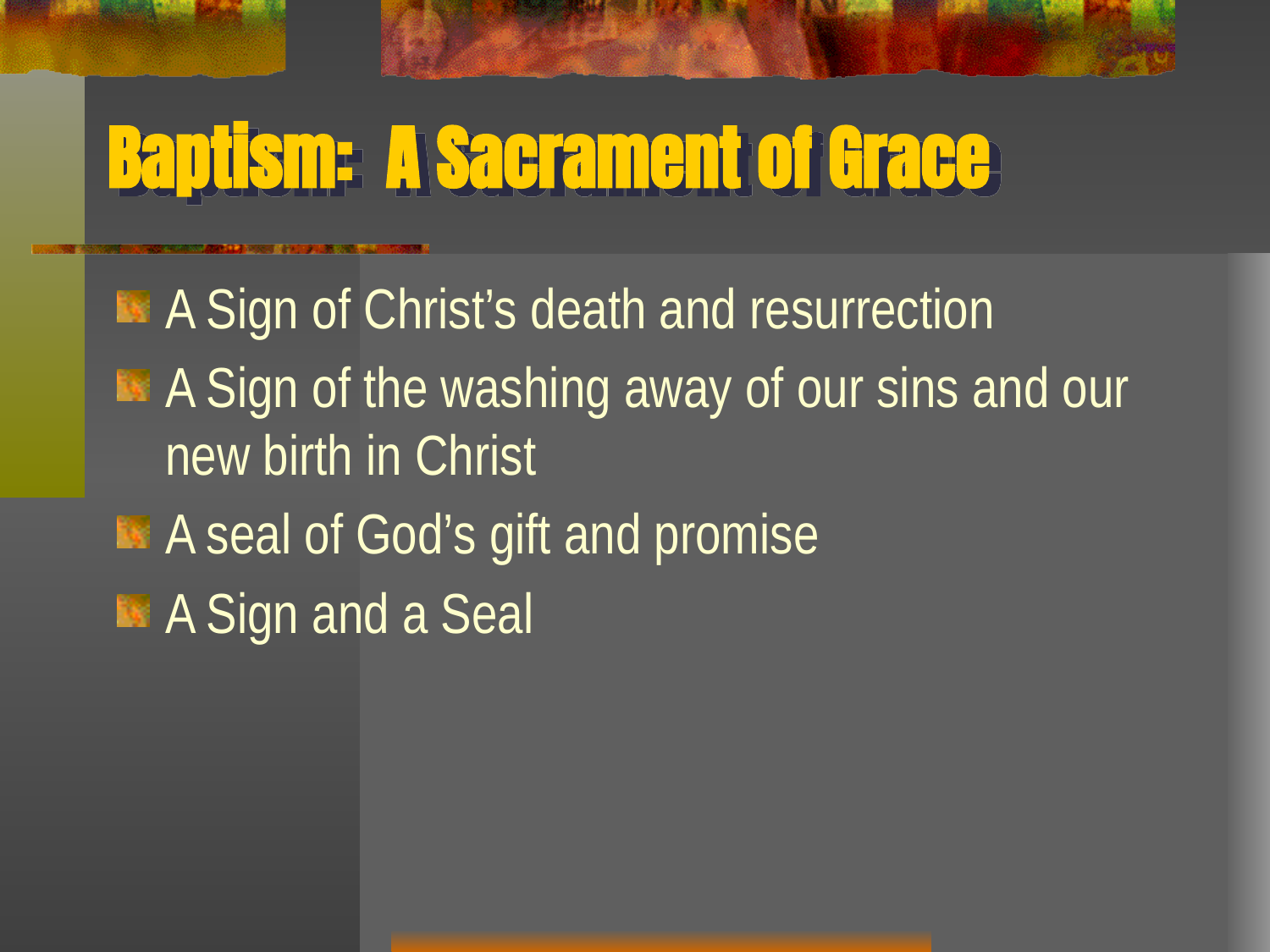

# Baptism:  A Sacrament of Grace
A Sign of Christ’s death and resurrection
A Sign of the washing away of our sins and our new birth in Christ
A seal of God’s gift and promise
A Sign and a Seal